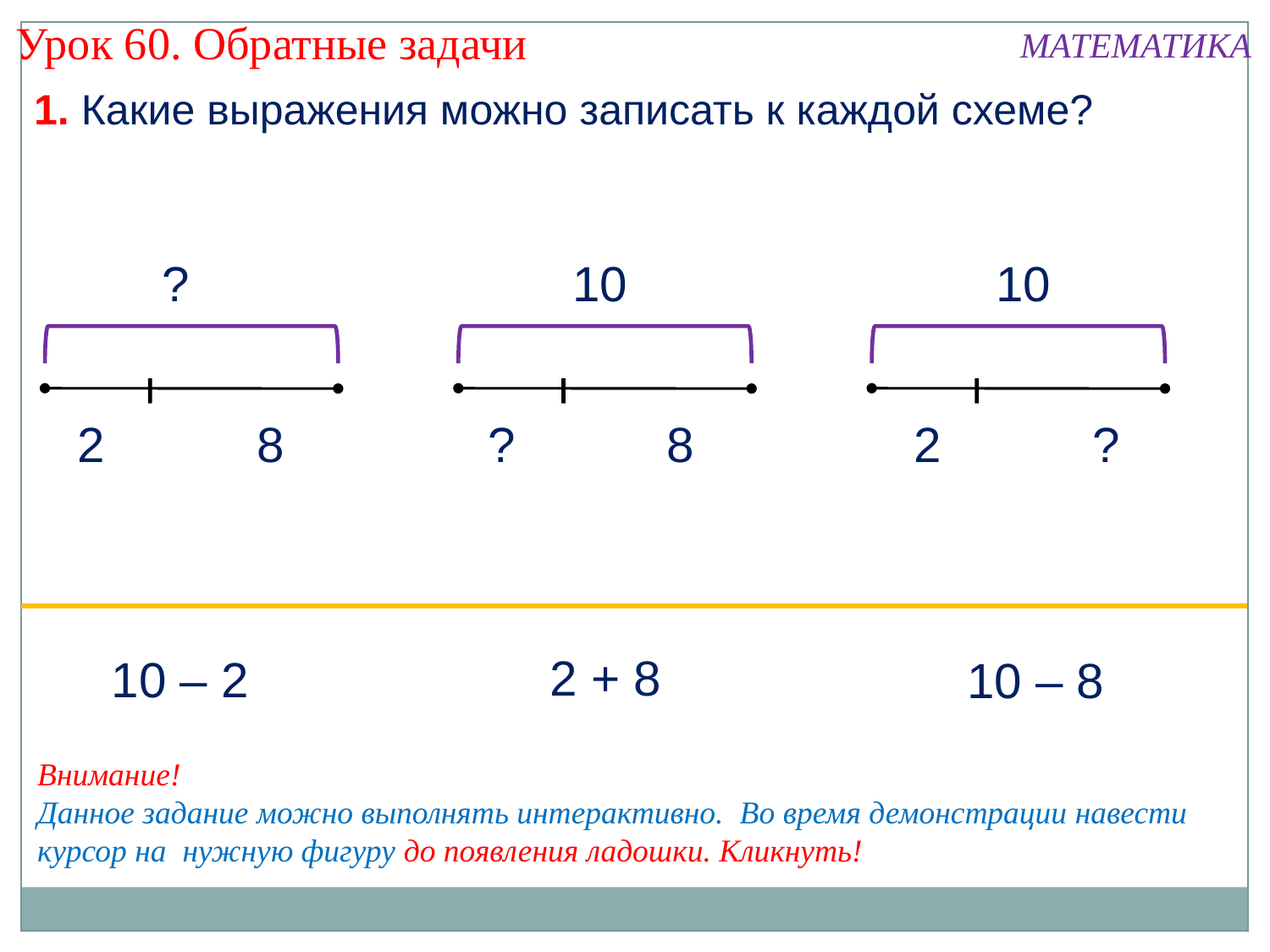

Урок 60. Обратные задачи
МАТЕМАТИКА
1. Какие выражения можно записать к каждой схеме?
?

2
8
10
10

?
8
2
?
2 + 8
10 – 2
10 – 8
Внимание!
Данное задание можно выполнять интерактивно.  Во время демонстрации навести курсор на  нужную фигуру до появления ладошки. Кликнуть!